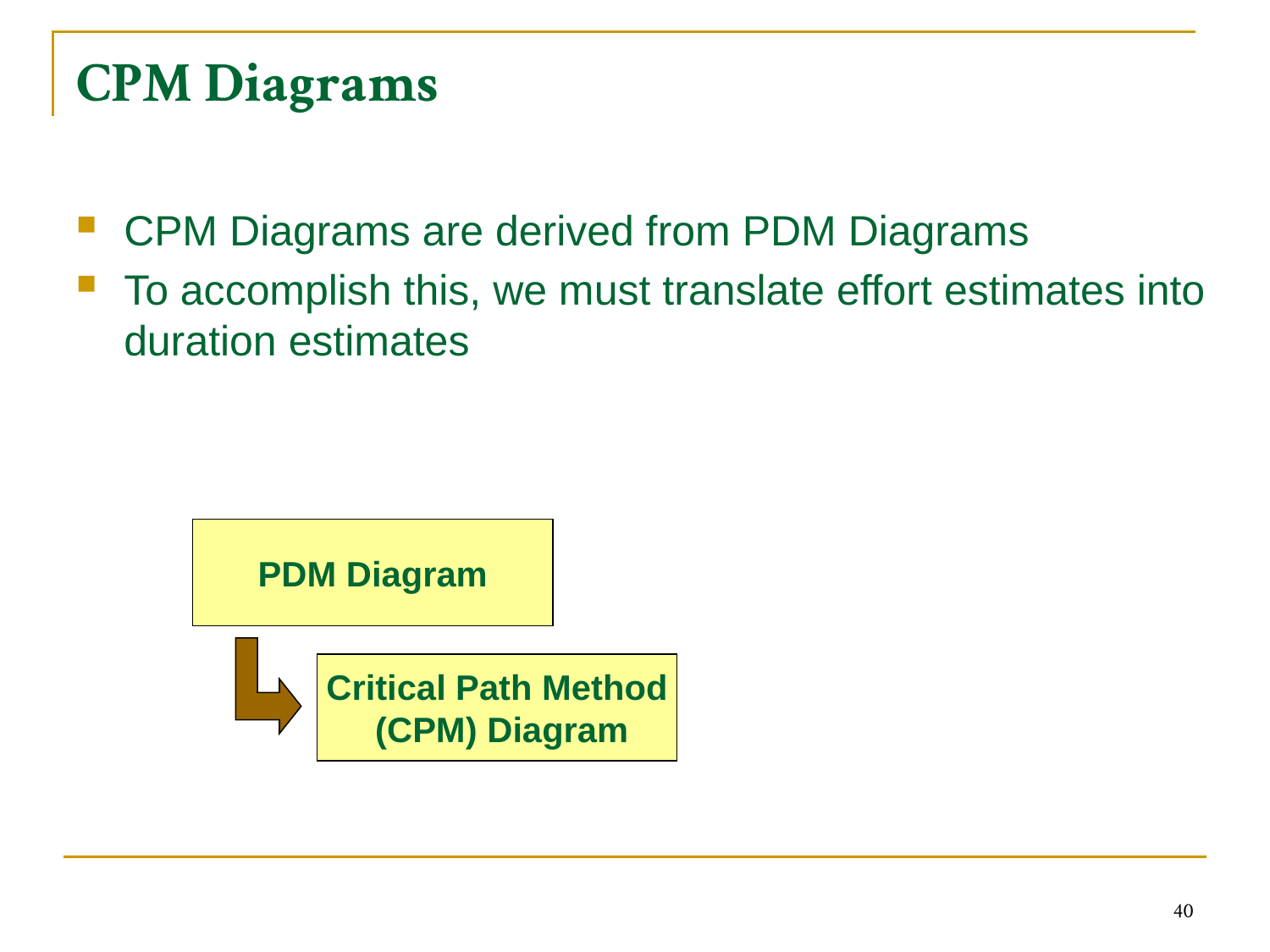

# CPM Diagrams
CPM Diagrams are derived from PDM Diagrams
To accomplish this, we must translate effort estimates into duration estimates
PDM Diagram

Critical Path Method
 (CPM) Diagram
40